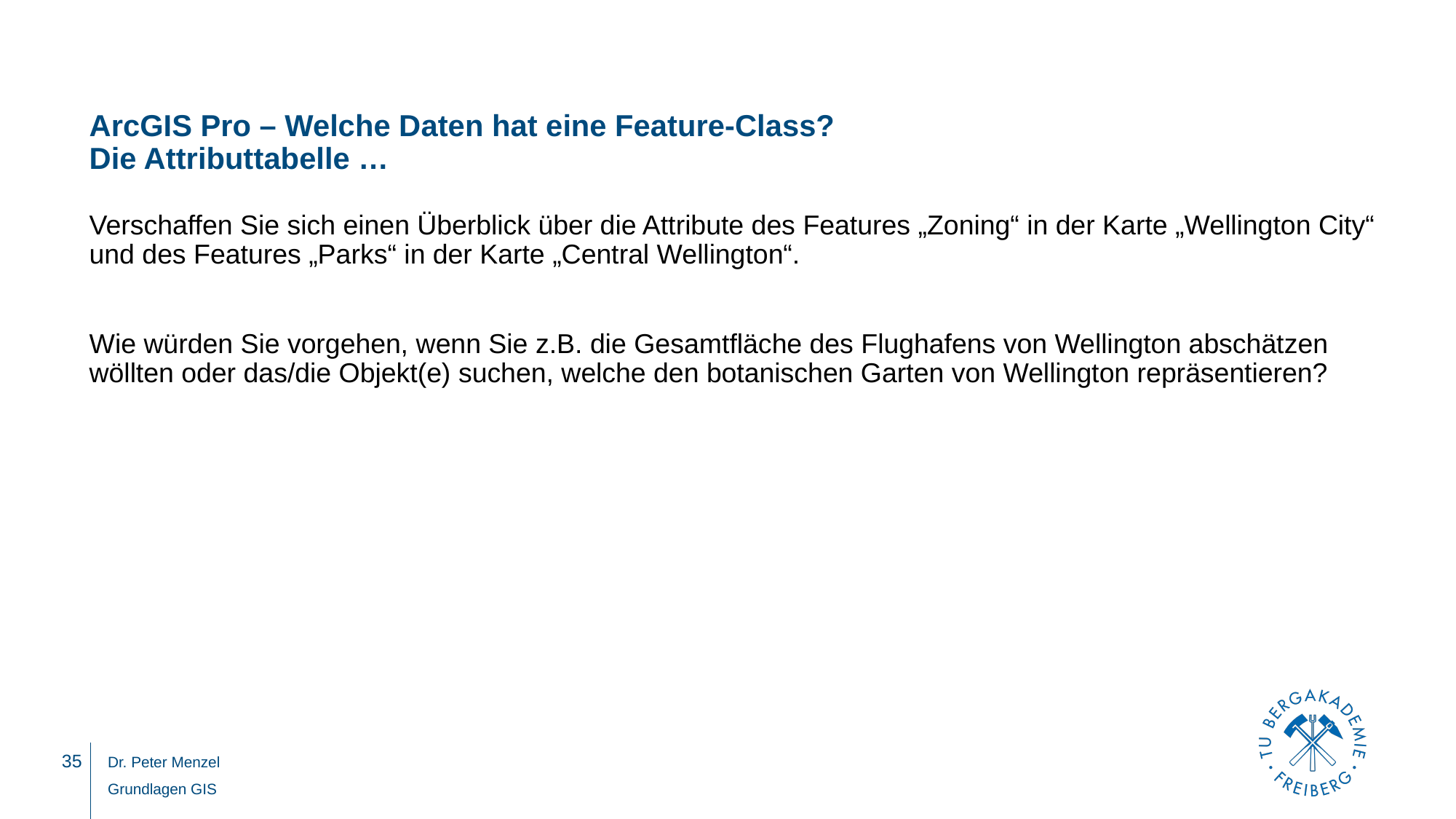

# ArcGIS Pro – Welche Daten hat eine Feature-Class? Die Attributtabelle …
Verschaffen Sie sich einen Überblick über die Attribute des Features „Zoning“ in der Karte „Wellington City“ und des Features „Parks“ in der Karte „Central Wellington“.

Wie würden Sie vorgehen, wenn Sie z.B. die Gesamtfläche des Flughafens von Wellington abschätzen wöllten oder das/die Objekt(e) suchen, welche den botanischen Garten von Wellington repräsentieren?